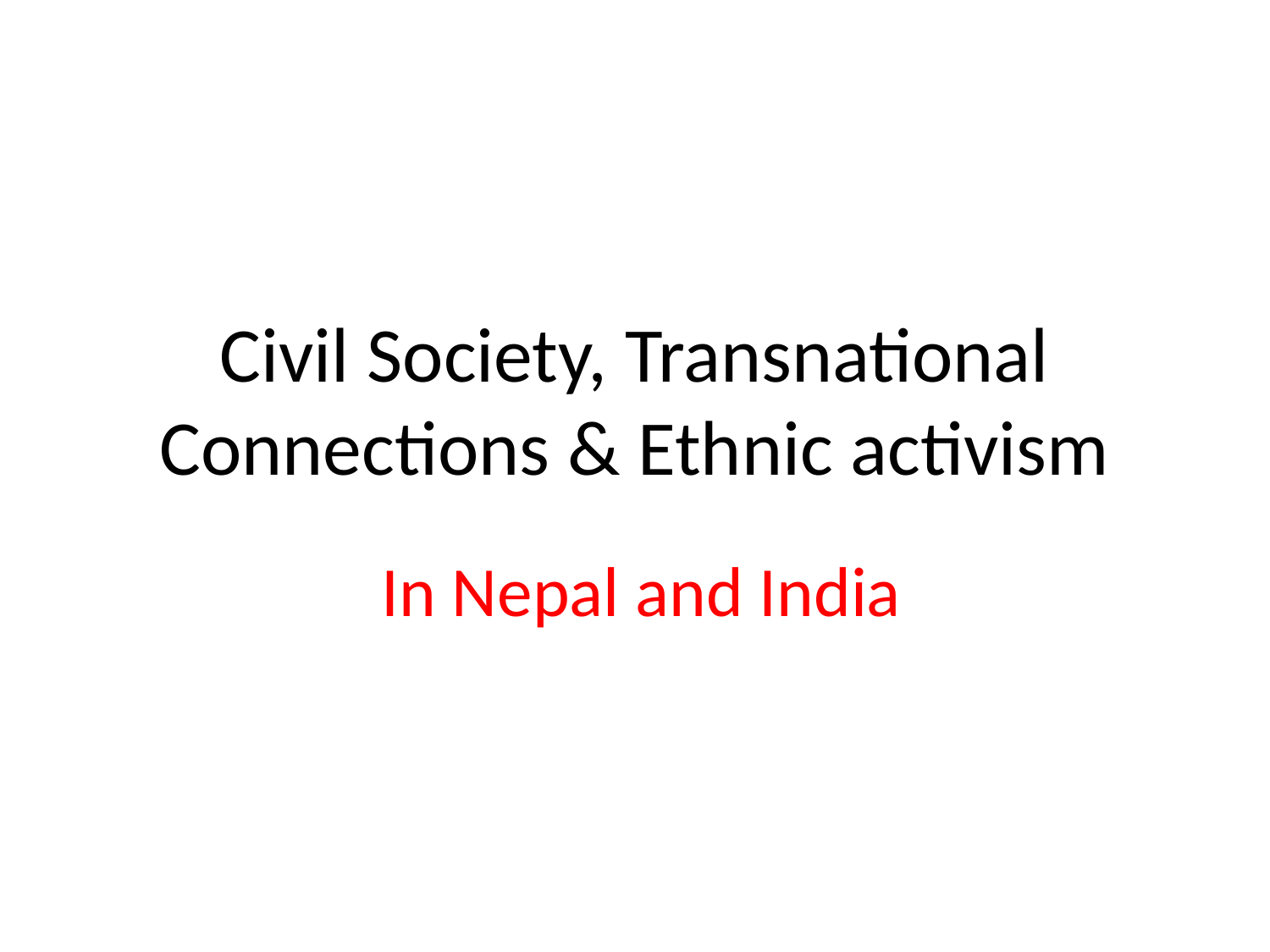

# Civil Society, Transnational Connections & Ethnic activism
 In Nepal and India